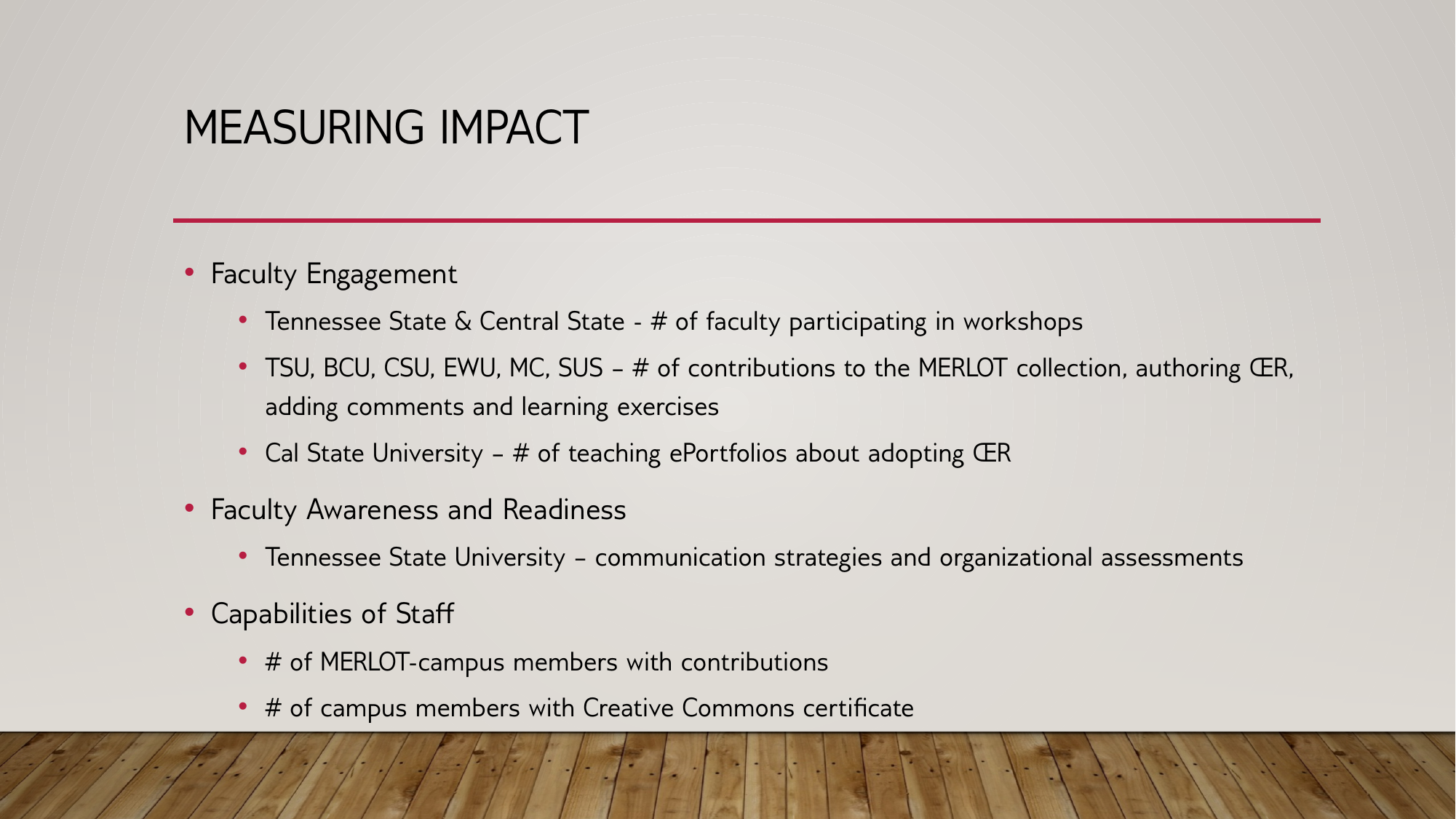

# Measuring Impact
Faculty Engagement
Tennessee State & Central State - # of faculty participating in workshops
TSU, BCU, CSU, EWU, MC, SUS – # of contributions to the MERLOT collection, authoring OER, adding comments and learning exercises
Cal State University – # of teaching ePortfolios about adopting OER
Faculty Awareness and Readiness
Tennessee State University – communication strategies and organizational assessments
Capabilities of Staff
# of MERLOT-campus members with contributions
# of campus members with Creative Commons certificate